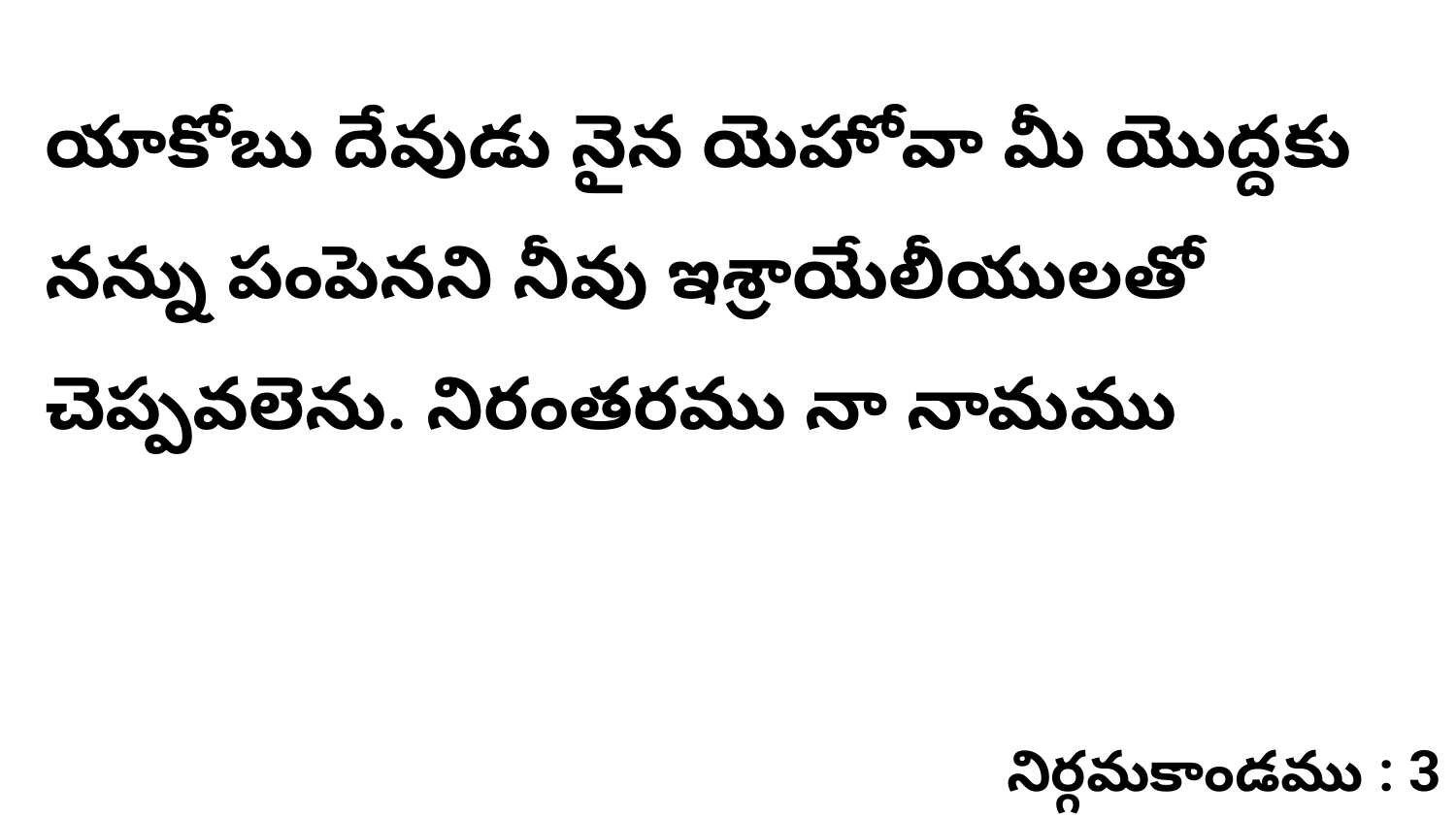

యాకోబు దేవుడు నైన యెహోవా మీ యొద్దకు నన్ను పంపెనని నీవు ఇశ్రాయేలీయులతో చెప్పవలెను. నిరంతరము నా నామము
నిర్గమకాండము : 3